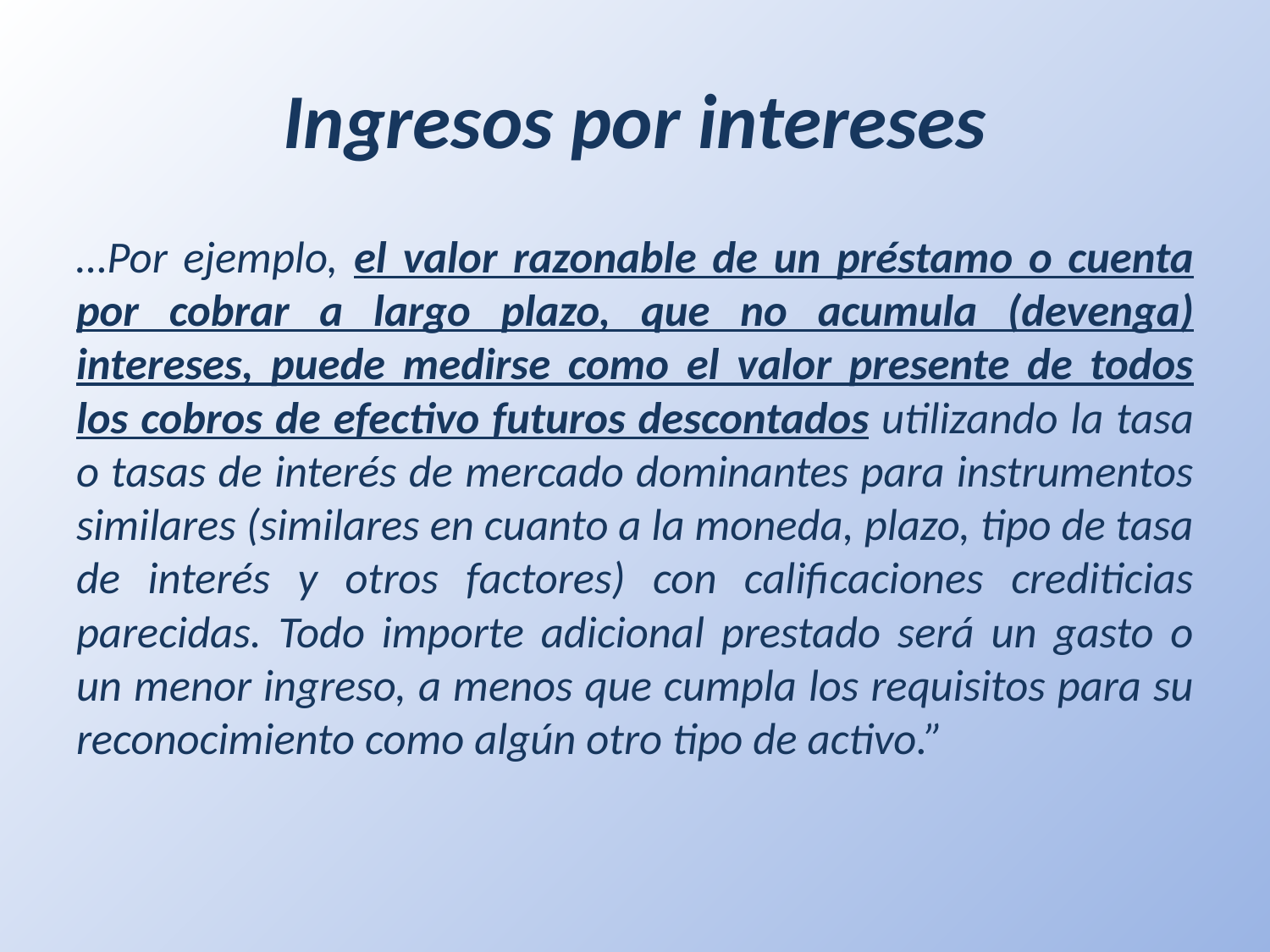

# Ingresos por intereses
…Por ejemplo, el valor razonable de un préstamo o cuenta por cobrar a largo plazo, que no acumula (devenga) intereses, puede medirse como el valor presente de todos los cobros de efectivo futuros descontados utilizando la tasa o tasas de interés de mercado dominantes para instrumentos similares (similares en cuanto a la moneda, plazo, tipo de tasa de interés y otros factores) con calificaciones crediticias parecidas. Todo importe adicional prestado será un gasto o un menor ingreso, a menos que cumpla los requisitos para su reconocimiento como algún otro tipo de activo.”